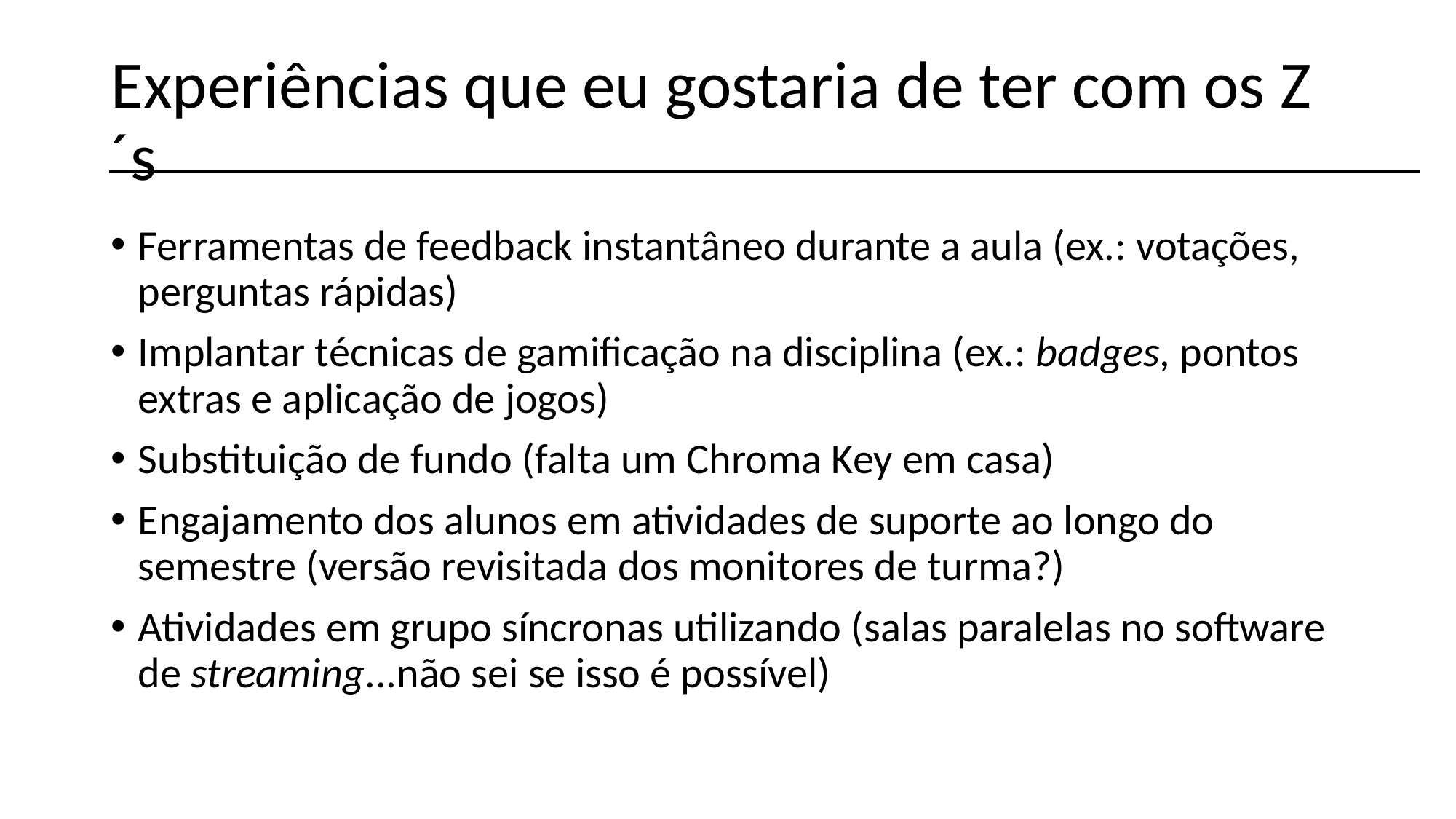

# Experiências que eu gostaria de ter com os Z´s
Ferramentas de feedback instantâneo durante a aula (ex.: votações, perguntas rápidas)
Implantar técnicas de gamificação na disciplina (ex.: badges, pontos extras e aplicação de jogos)
Substituição de fundo (falta um Chroma Key em casa)
Engajamento dos alunos em atividades de suporte ao longo do semestre (versão revisitada dos monitores de turma?)
Atividades em grupo síncronas utilizando (salas paralelas no software de streaming...não sei se isso é possível)